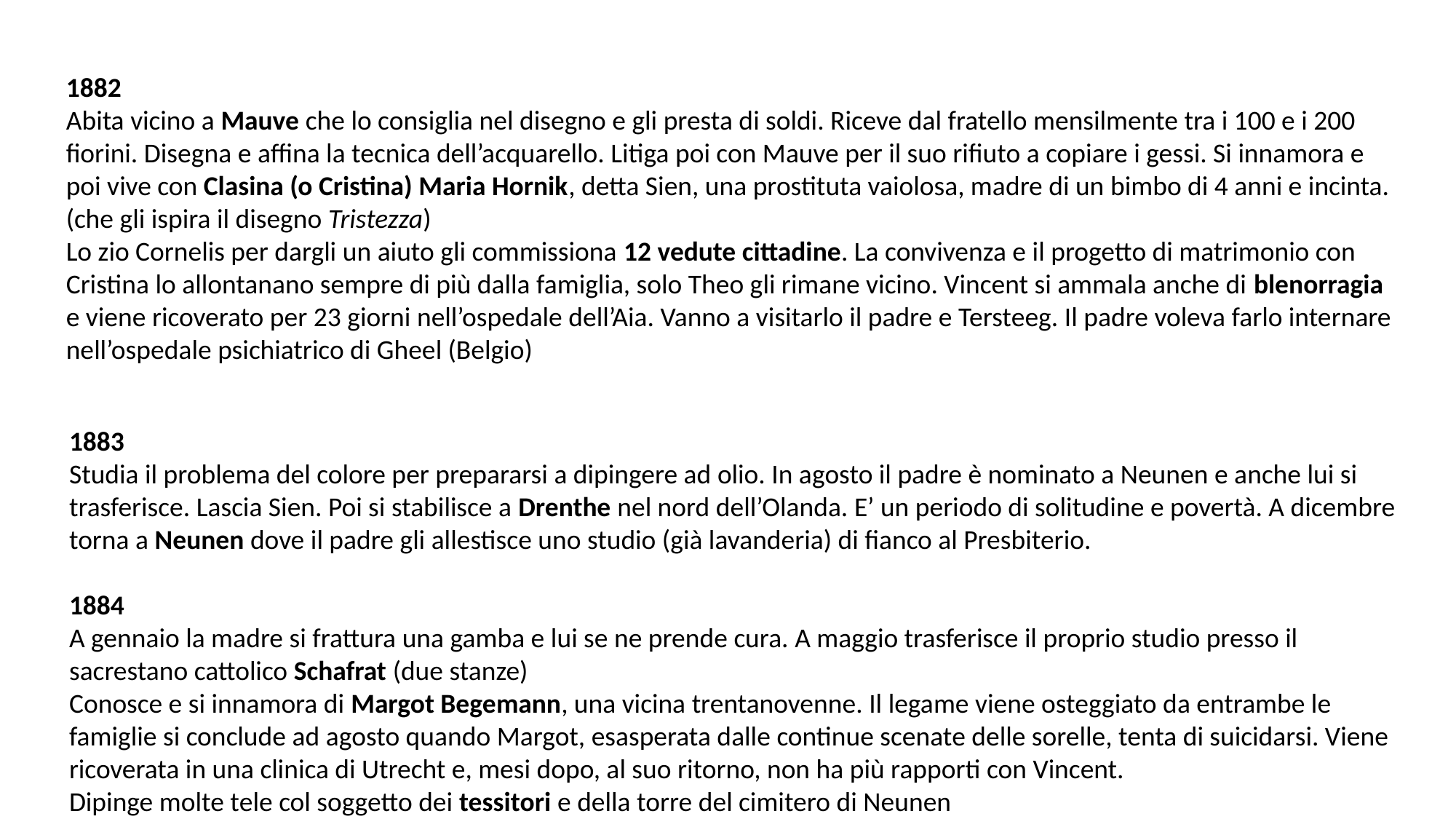

1882
Abita vicino a Mauve che lo consiglia nel disegno e gli presta di soldi. Riceve dal fratello mensilmente tra i 100 e i 200 fiorini. Disegna e affina la tecnica dell’acquarello. Litiga poi con Mauve per il suo rifiuto a copiare i gessi. Si innamora e poi vive con Clasina (o Cristina) Maria Hornik, detta Sien, una prostituta vaiolosa, madre di un bimbo di 4 anni e incinta. (che gli ispira il disegno Tristezza)
Lo zio Cornelis per dargli un aiuto gli commissiona 12 vedute cittadine. La convivenza e il progetto di matrimonio con Cristina lo allontanano sempre di più dalla famiglia, solo Theo gli rimane vicino. Vincent si ammala anche di blenorragia e viene ricoverato per 23 giorni nell’ospedale dell’Aia. Vanno a visitarlo il padre e Tersteeg. Il padre voleva farlo internare nell’ospedale psichiatrico di Gheel (Belgio)
1883
Studia il problema del colore per prepararsi a dipingere ad olio. In agosto il padre è nominato a Neunen e anche lui si trasferisce. Lascia Sien. Poi si stabilisce a Drenthe nel nord dell’Olanda. E’ un periodo di solitudine e povertà. A dicembre torna a Neunen dove il padre gli allestisce uno studio (già lavanderia) di fianco al Presbiterio.

1884
A gennaio la madre si frattura una gamba e lui se ne prende cura. A maggio trasferisce il proprio studio presso il sacrestano cattolico Schafrat (due stanze)
Conosce e si innamora di Margot Begemann, una vicina trentanovenne. Il legame viene osteggiato da entrambe le famiglie si conclude ad agosto quando Margot, esasperata dalle continue scenate delle sorelle, tenta di suicidarsi. Viene ricoverata in una clinica di Utrecht e, mesi dopo, al suo ritorno, non ha più rapporti con Vincent.
Dipinge molte tele col soggetto dei tessitori e della torre del cimitero di Neunen